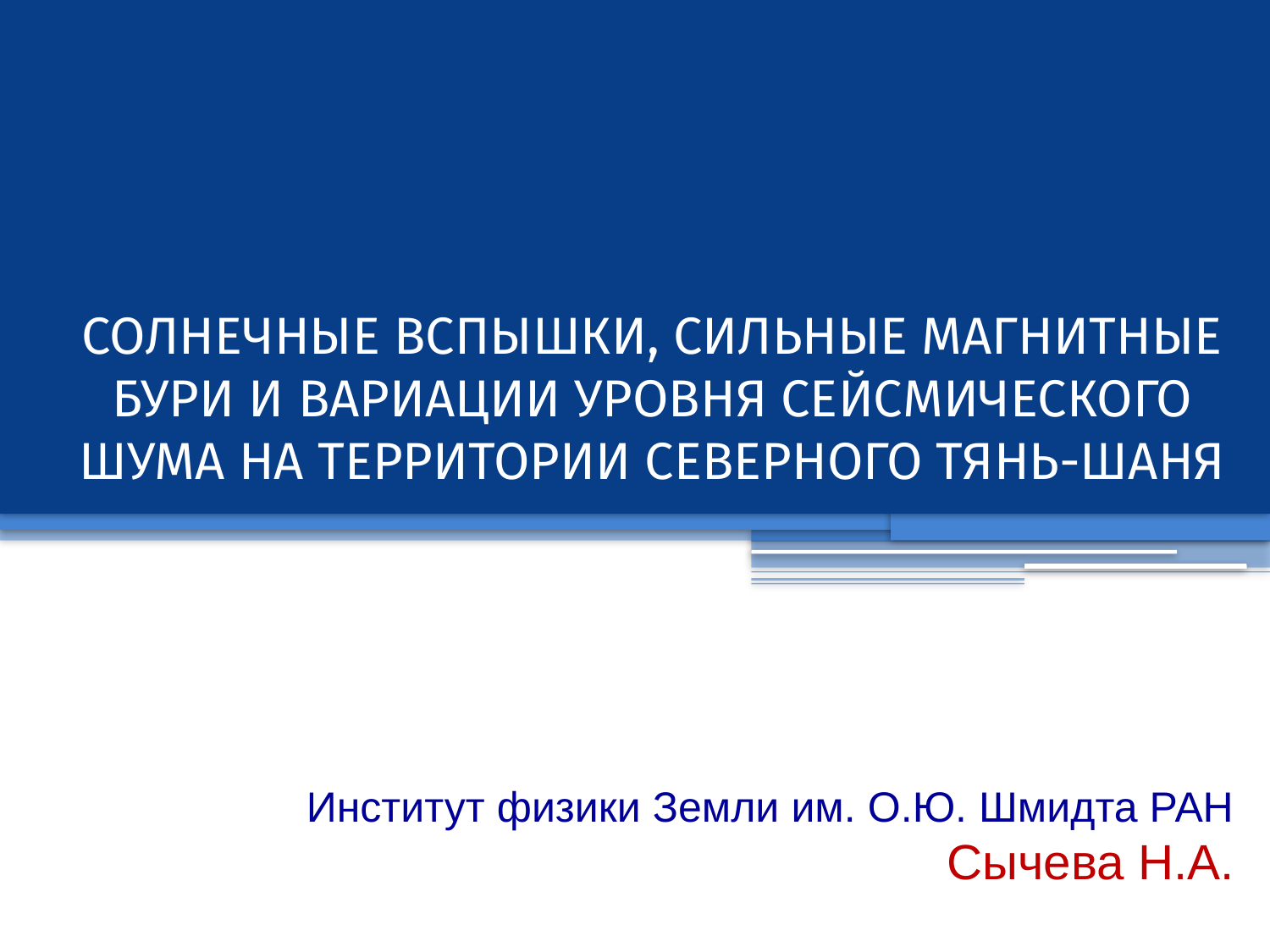

# СОЛНЕЧНЫЕ ВСПЫШКИ, СИЛЬНЫЕ МАГНИТНЫЕ БУРИ И ВАРИАЦИИ УРОВНЯ СЕЙСМИЧЕСКОГО ШУМА НА ТЕРРИТОРИИ СЕВЕРНОГО ТЯНЬ-ШАНЯ
Институт физики Земли им. О.Ю. Шмидта РАН
Сычева Н.А.